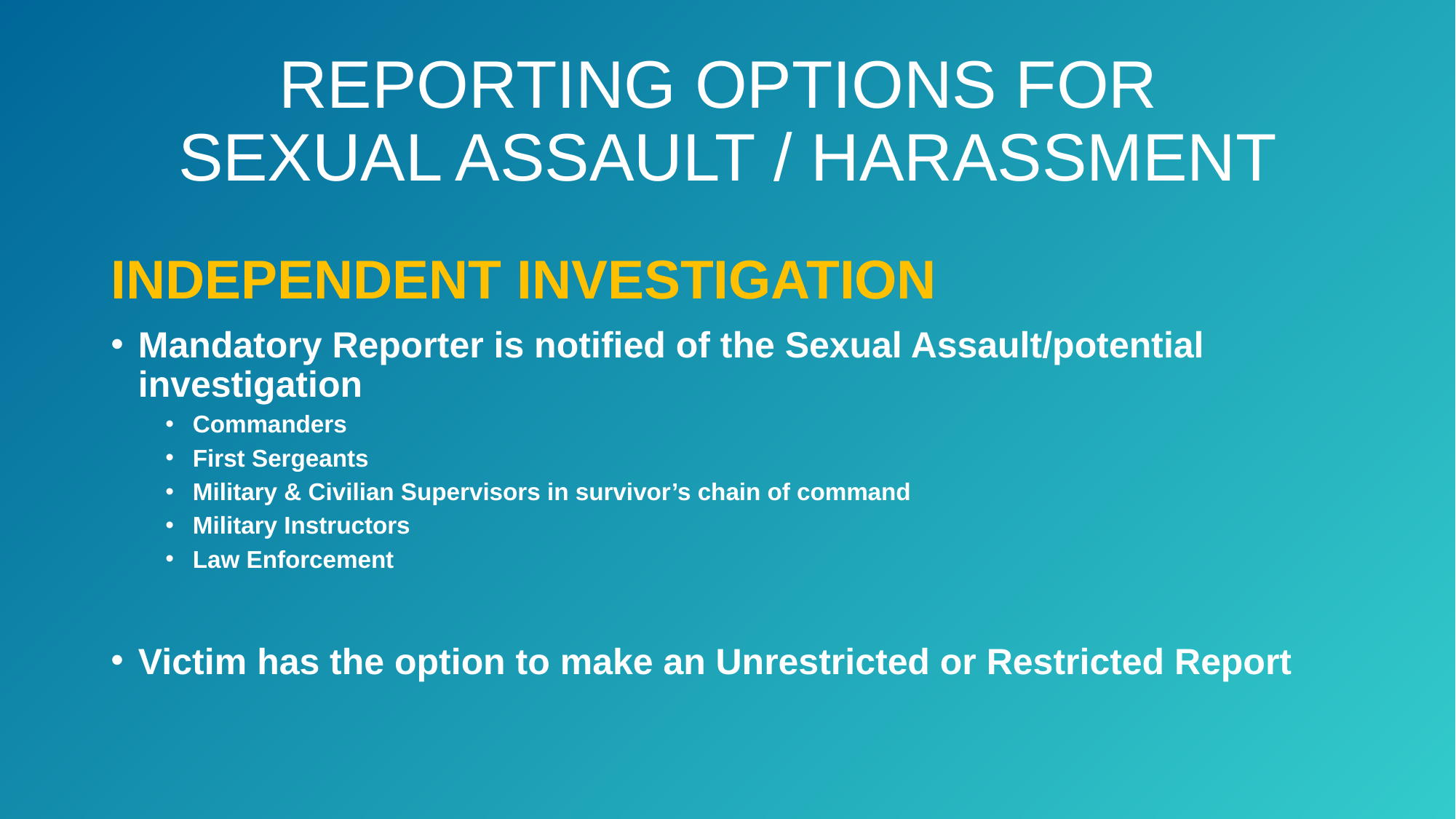

# REPORTING OPTIONS FOR SEXUAL ASSAULT / HARASSMENT
INDEPENDENT INVESTIGATION
Mandatory Reporter is notified of the Sexual Assault/potential investigation
Commanders
First Sergeants
Military & Civilian Supervisors in survivor’s chain of command
Military Instructors
Law Enforcement

Victim has the option to make an Unrestricted or Restricted Report

10